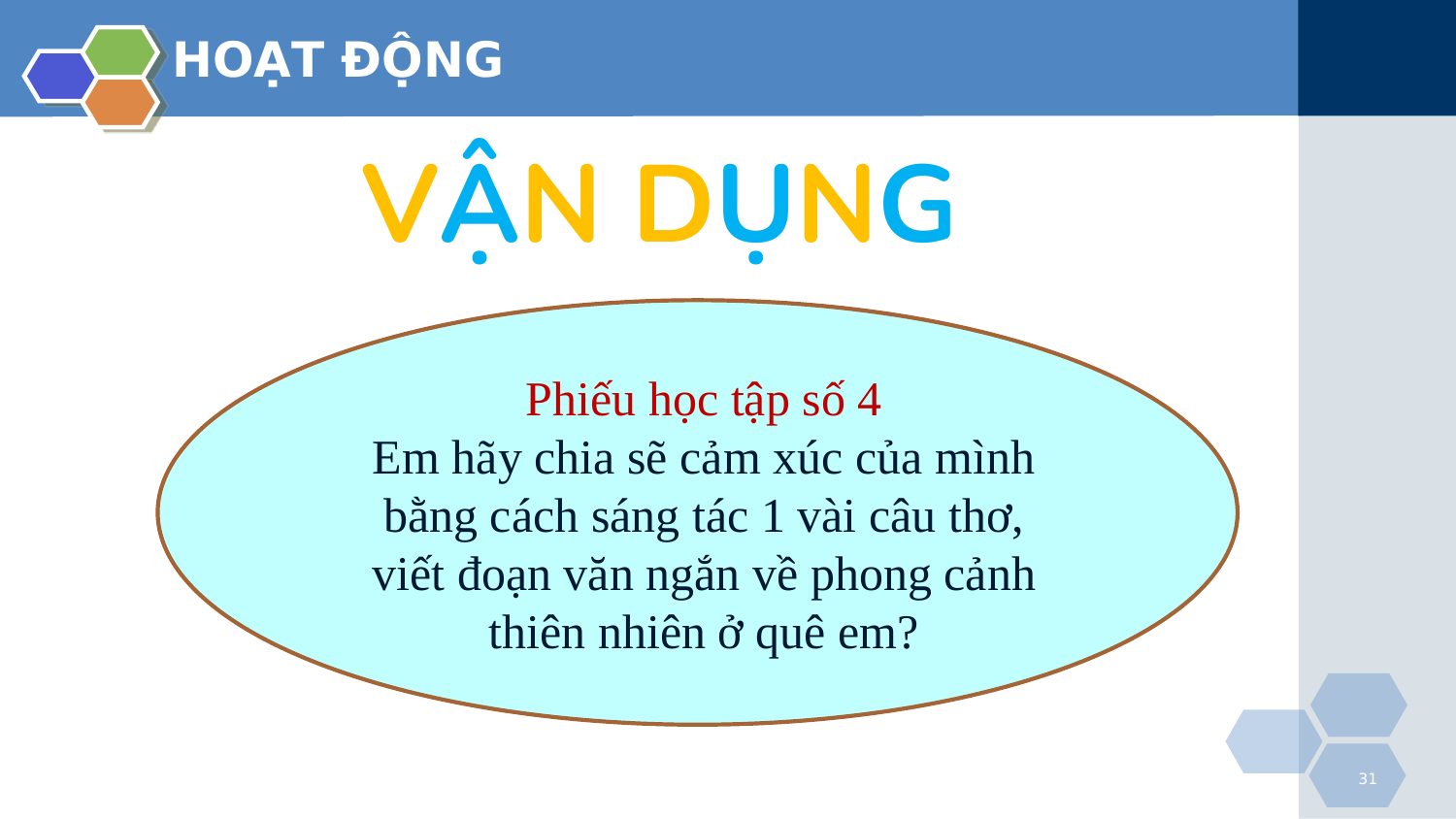

# HOẠT ĐỘNG
VẬN DỤNG
Phiếu học tập số 4
Em hãy chia sẽ cảm xúc của mình bằng cách sáng tác 1 vài câu thơ, viết đoạn văn ngắn về phong cảnh thiên nhiên ở quê em?
31